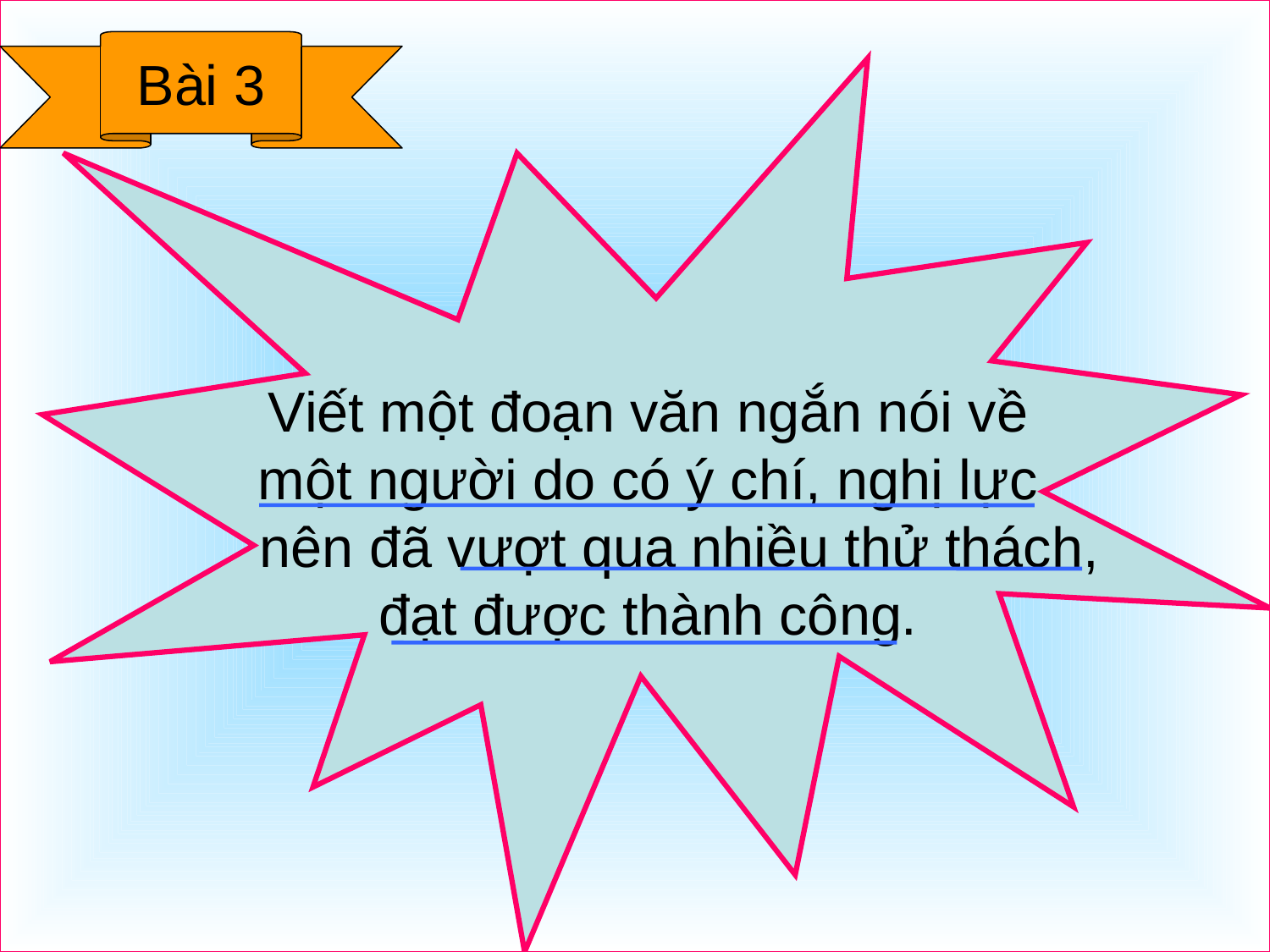

Bài 3

Viết một đoạn văn ngắn nói về
 một người do có ý chí, nghị lực
     nên đã vượt qua nhiều thử thách,
đạt được thành công.